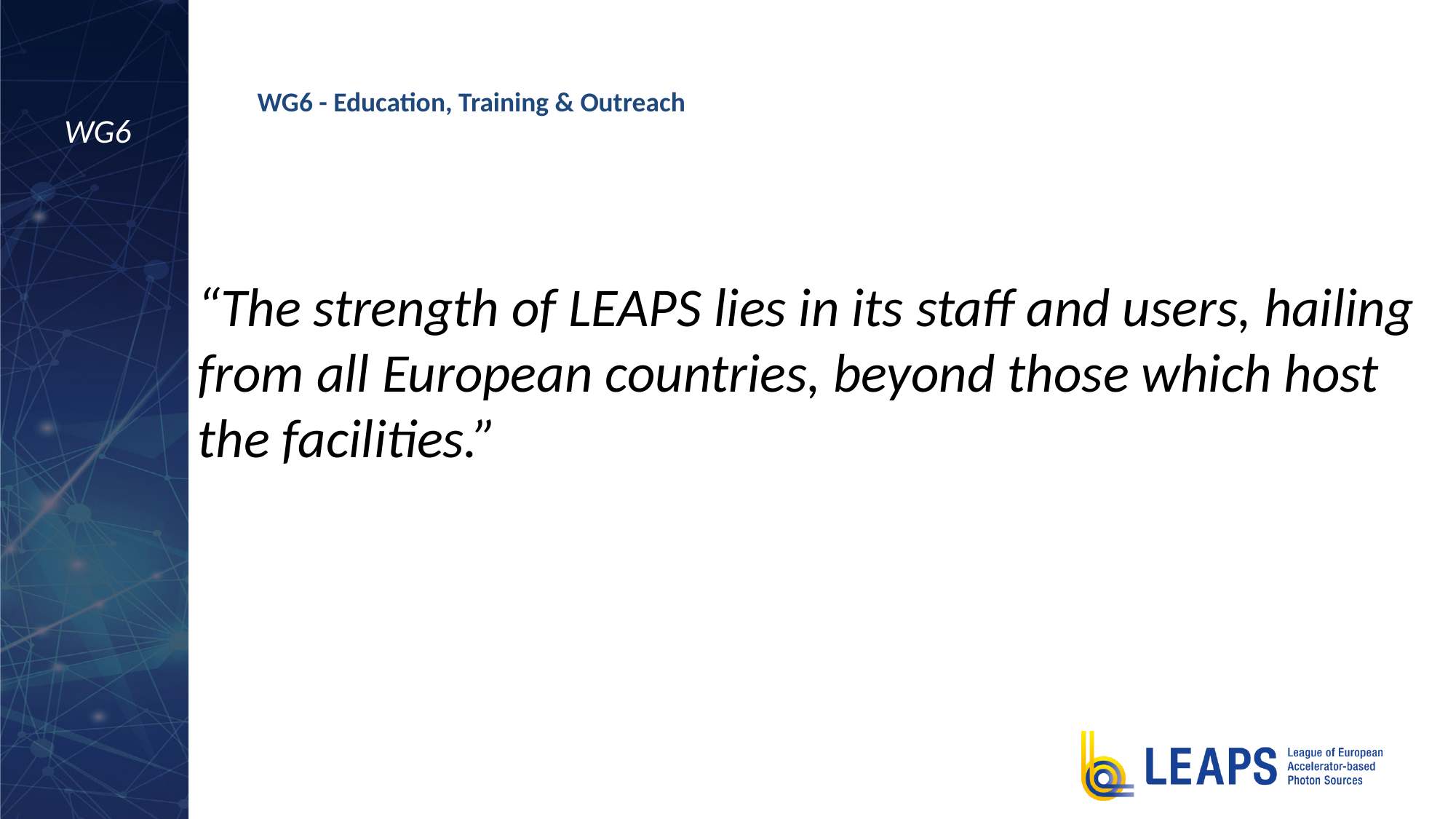

WG6 - Education, Training & Outreach
WG6

“The strength of LEAPS lies in its staff and users, hailing from all European countries, beyond those which host the facilities.”